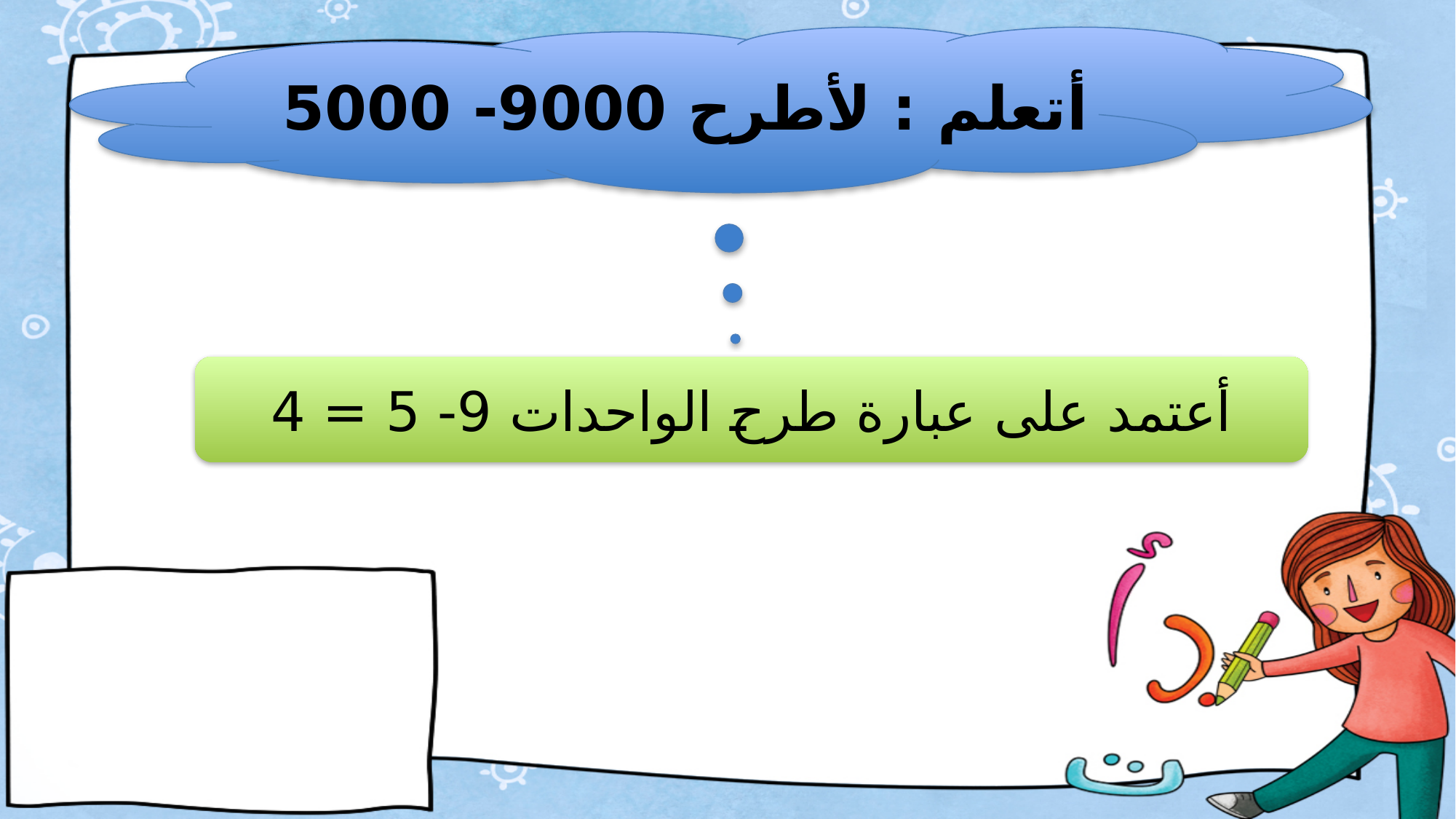

أتعلم : لأطرح 9000- 5000
أعتمد على عبارة طرح الواحدات 9- 5 = 4